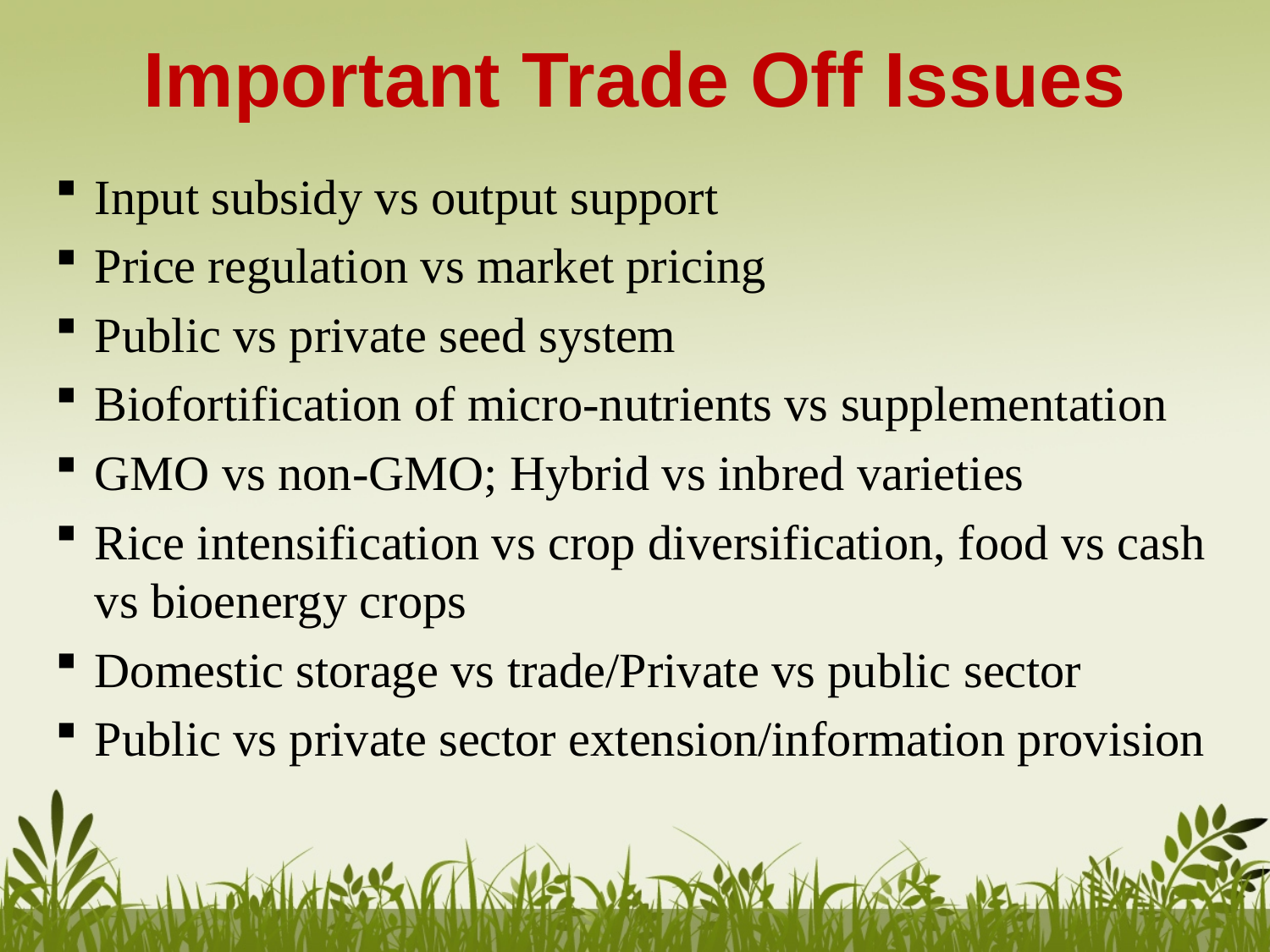

# Important Trade Off Issues
Input subsidy vs output support
Price regulation vs market pricing
Public vs private seed system
Biofortification of micro-nutrients vs supplementation
GMO vs non-GMO; Hybrid vs inbred varieties
Rice intensification vs crop diversification, food vs cash vs bioenergy crops
Domestic storage vs trade/Private vs public sector
Public vs private sector extension/information provision